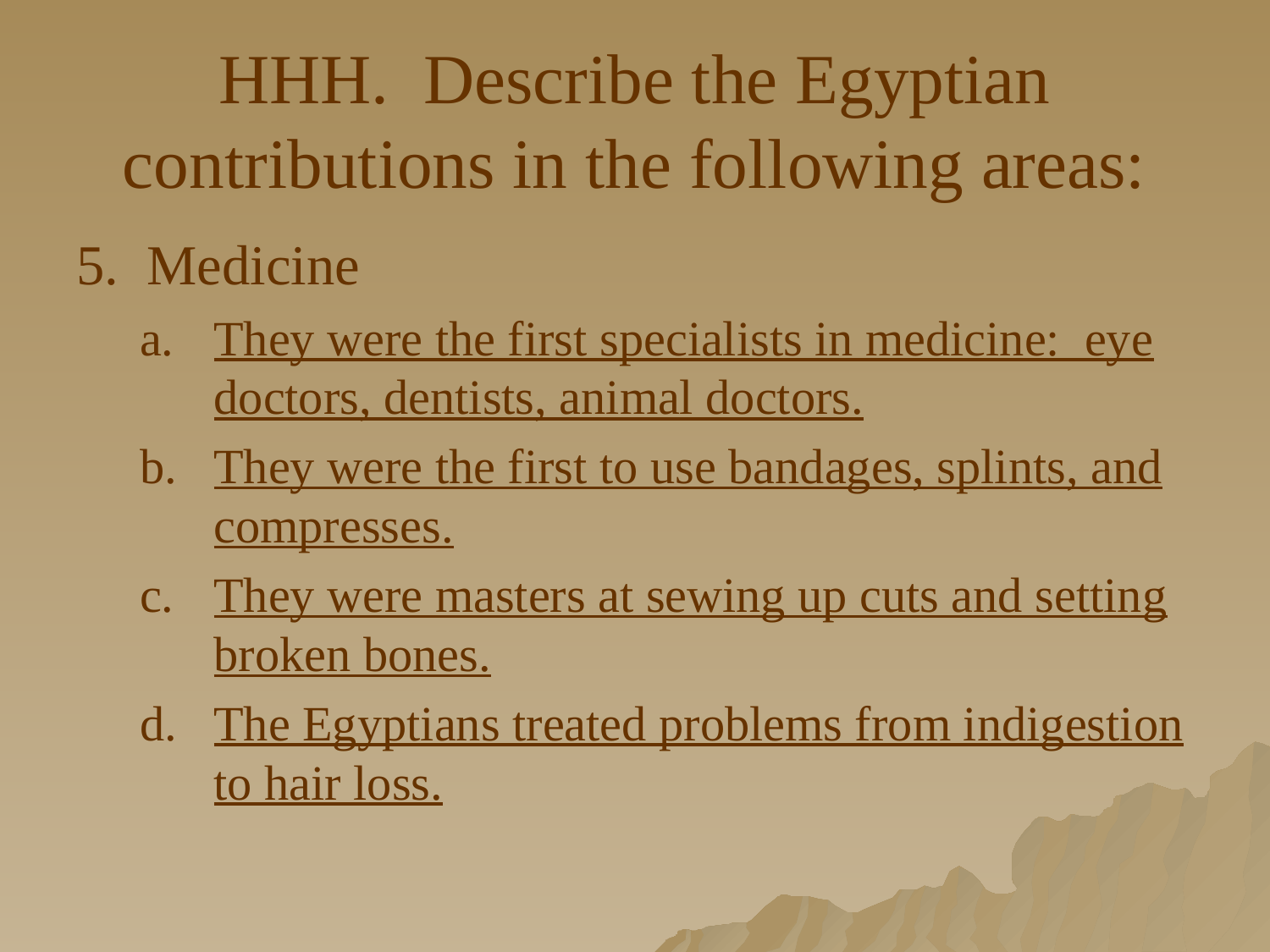

# HHH.  Describe the Egyptian contributions in the following areas:
5.  Medicine
They were the first specialists in medicine:  eye doctors, dentists, animal doctors.
They were the first to use bandages, splints, and compresses.
They were masters at sewing up cuts and setting broken bones.
The Egyptians treated problems from indigestion to hair loss.